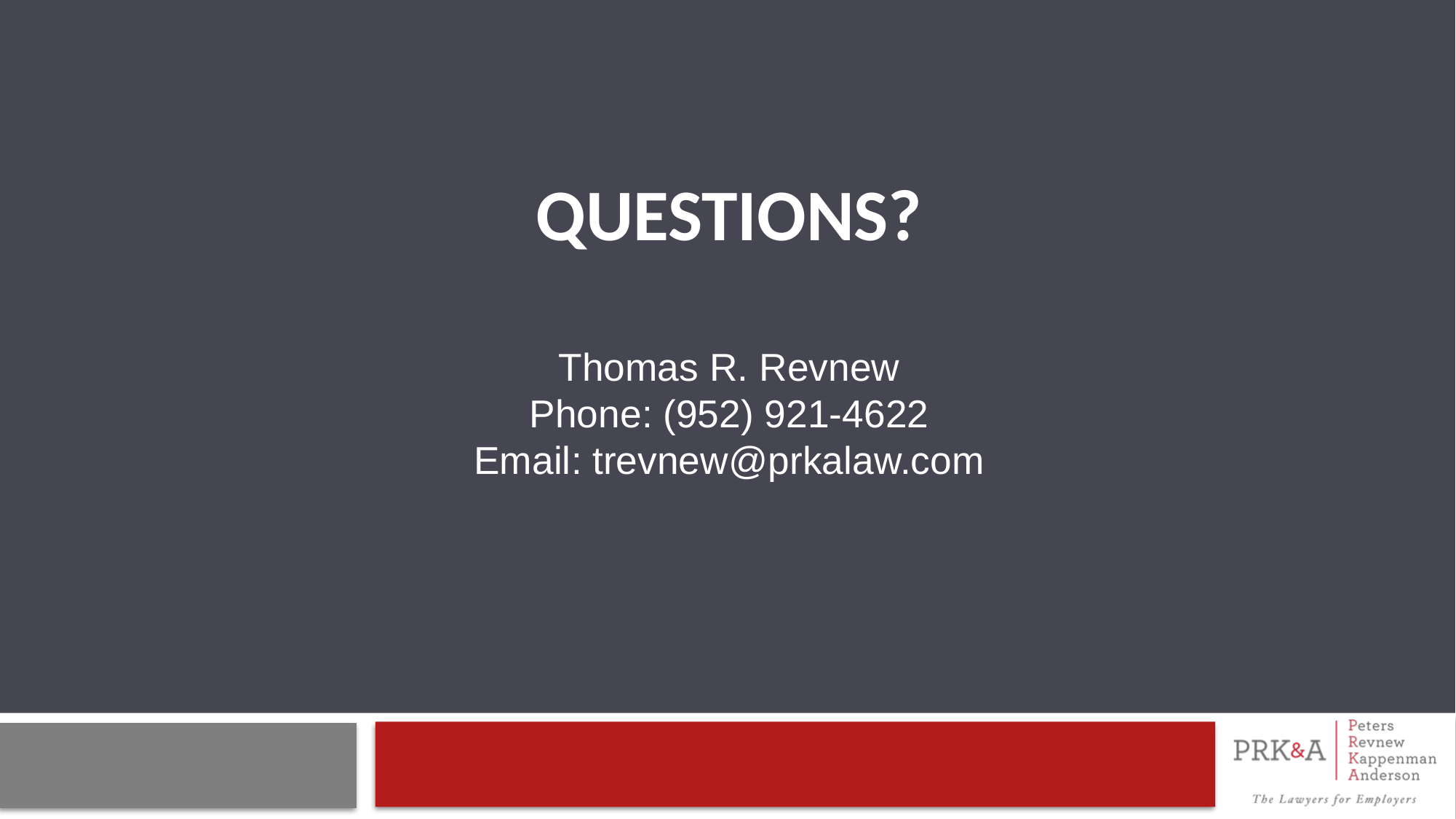

# QUESTIONS? Thomas R. Revnew Phone: (952) 921-4622 Email: trevnew@prkalaw.com